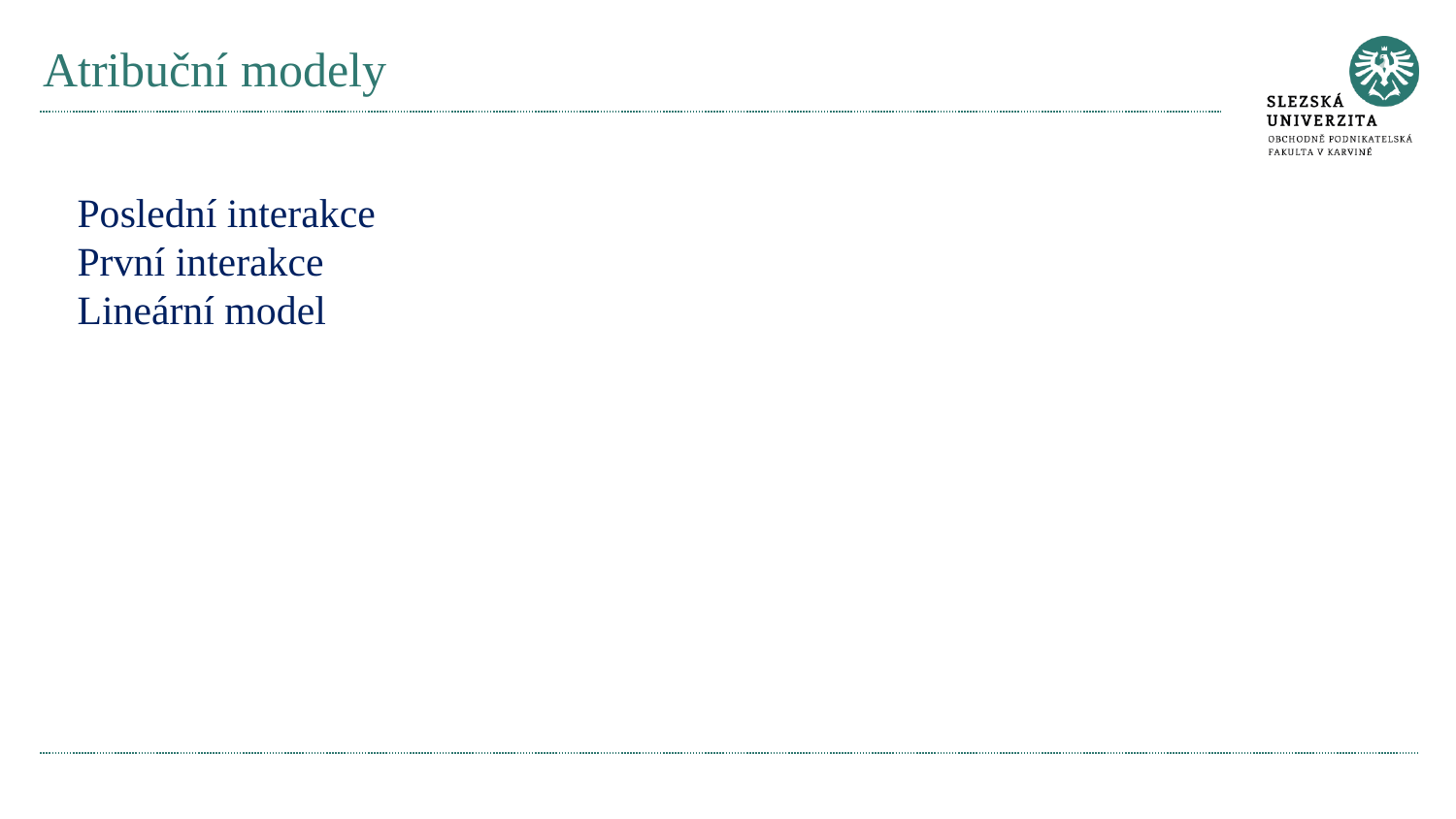

# Atribuční modely
Poslední interakce
První interakce
Lineární model